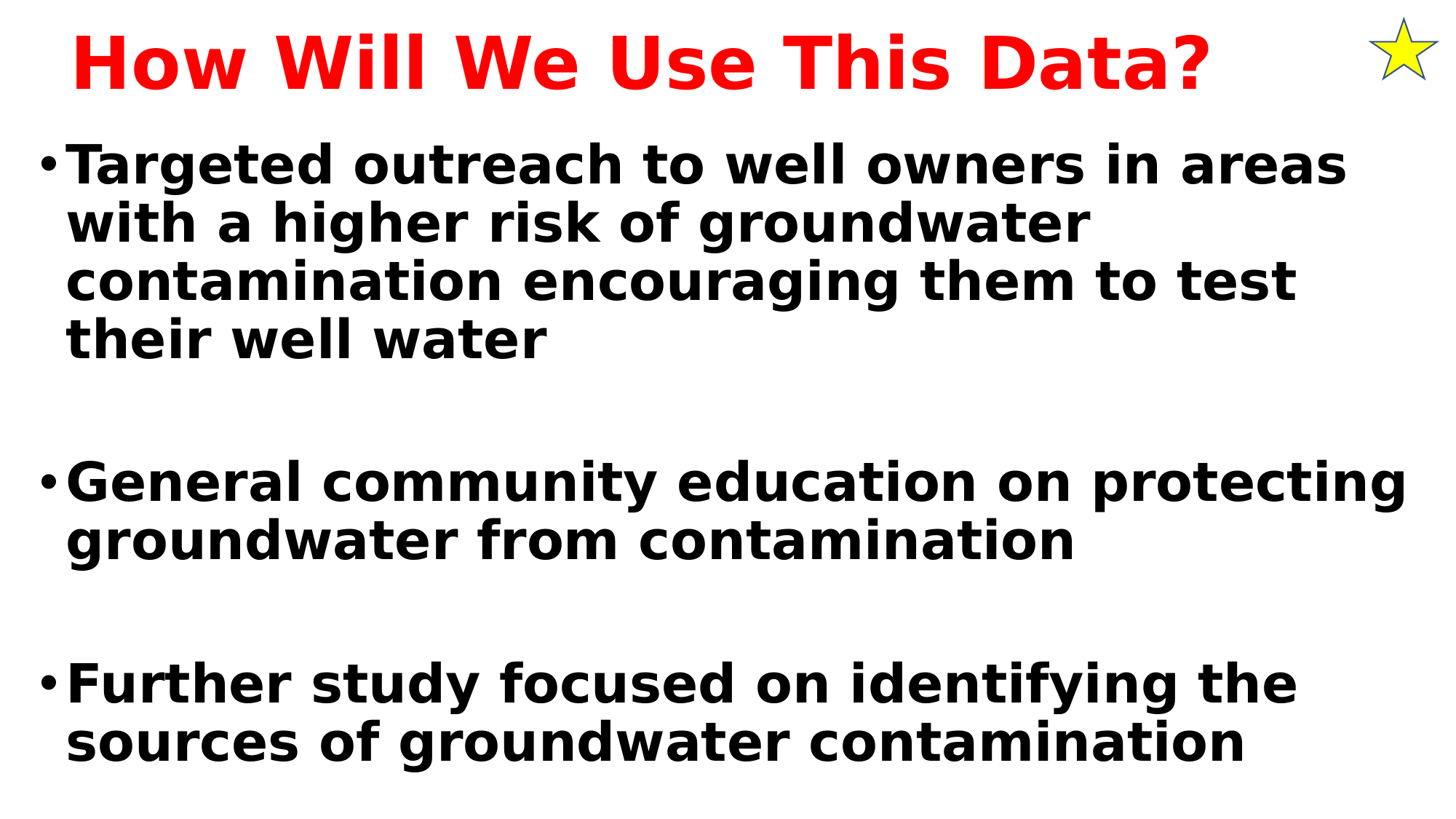

# How Will We Use This Data?

Targeted outreach to well owners in areas with a higher risk of groundwater contamination encouraging them to test their well water

General community education on protecting groundwater from contamination

Further study focused on identifying the sources of groundwater contamination